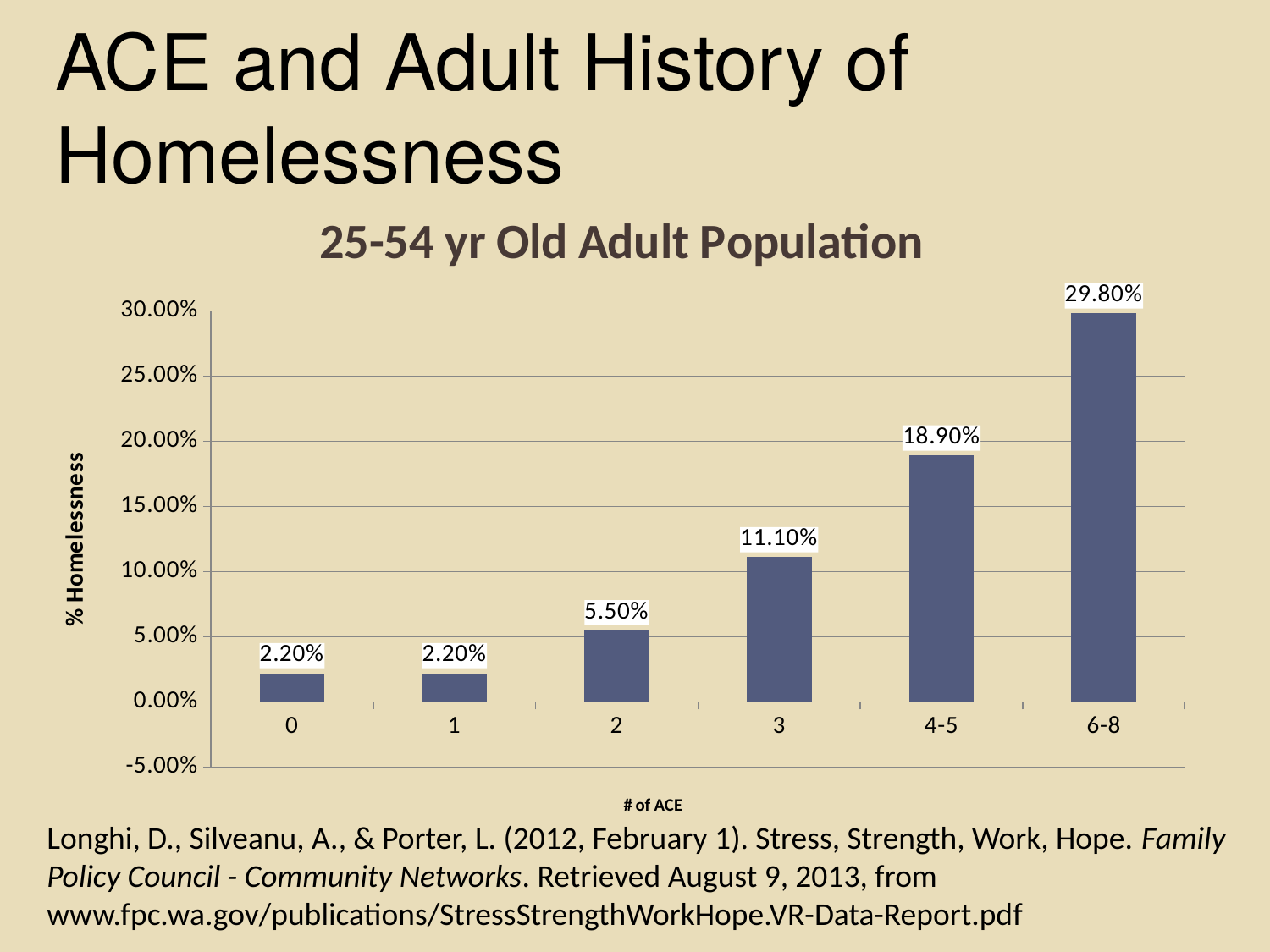

# ACE and Adult History of Homelessness

### Chart: 25-54 yr Old Adult Population

| Category |  |
|---|---|
| 0 | 0.022000000000000016 |
| 1 | 0.022000000000000016 |
| 2 | 0.05500000000000002 |
| 3 | 0.11100000000000002 |
| 4-5 | 0.18900000000000028 |
| 6-8 | 0.2980000000000003 |
Longhi, D., Silveanu, A., & Porter, L. (2012, February 1). Stress, Strength, Work, Hope. Family Policy Council - Community Networks. Retrieved August 9, 2013, from www.fpc.wa.gov/publications/StressStrengthWorkHope.VR-Data-Report.pdf